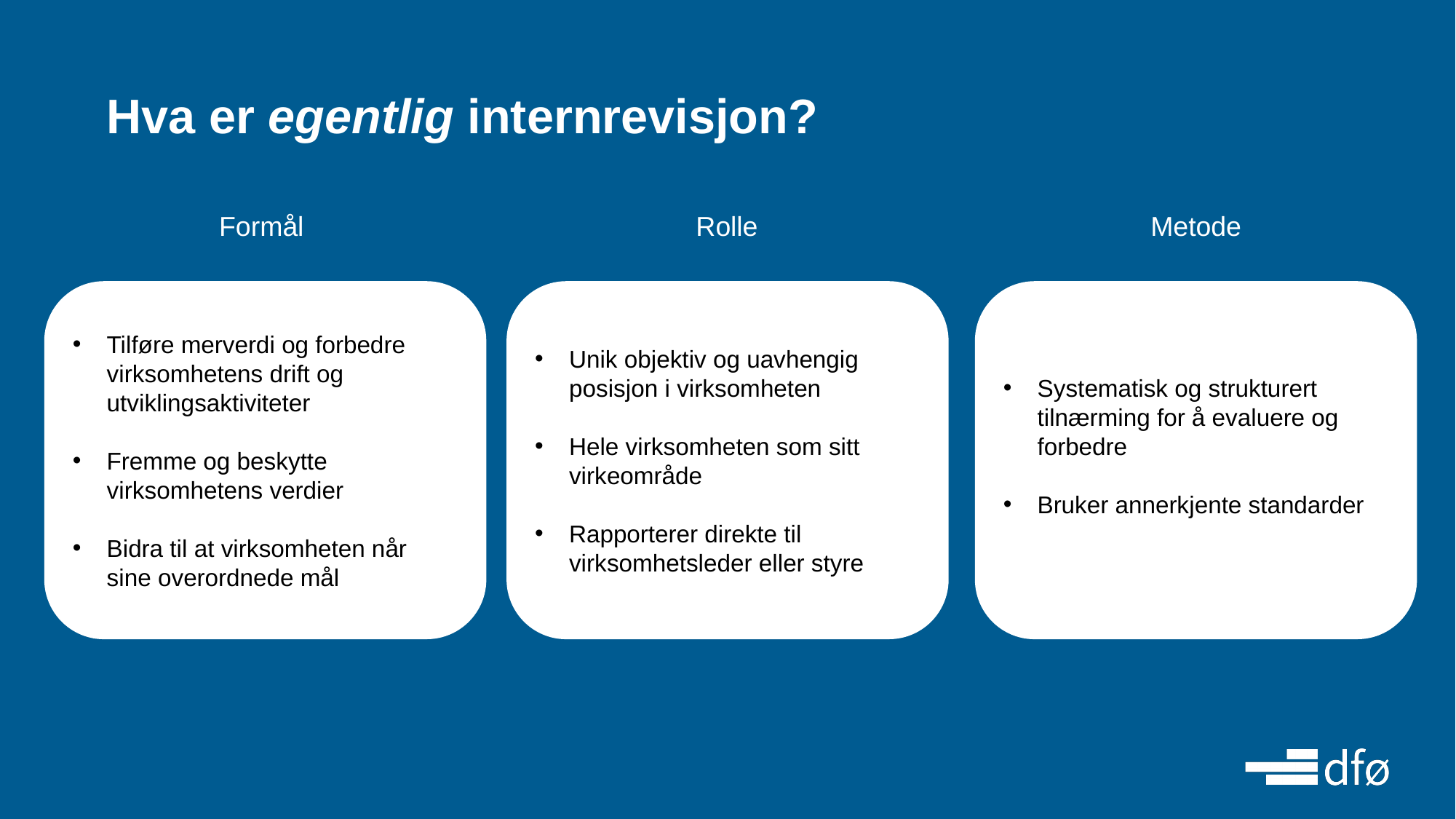

Hva er egentlig internrevisjon?
Formål
Rolle
Metode
Tilføre merverdi og forbedre virksomhetens drift og utviklingsaktiviteter

Fremme og beskytte virksomhetens verdier

Bidra til at virksomheten når sine overordnede mål
Unik objektiv og uavhengig posisjon i virksomheten

Hele virksomheten som sitt virkeområde

Rapporterer direkte til virksomhetsleder eller styre
Systematisk og strukturert tilnærming for å evaluere og forbedre

Bruker annerkjente standarder